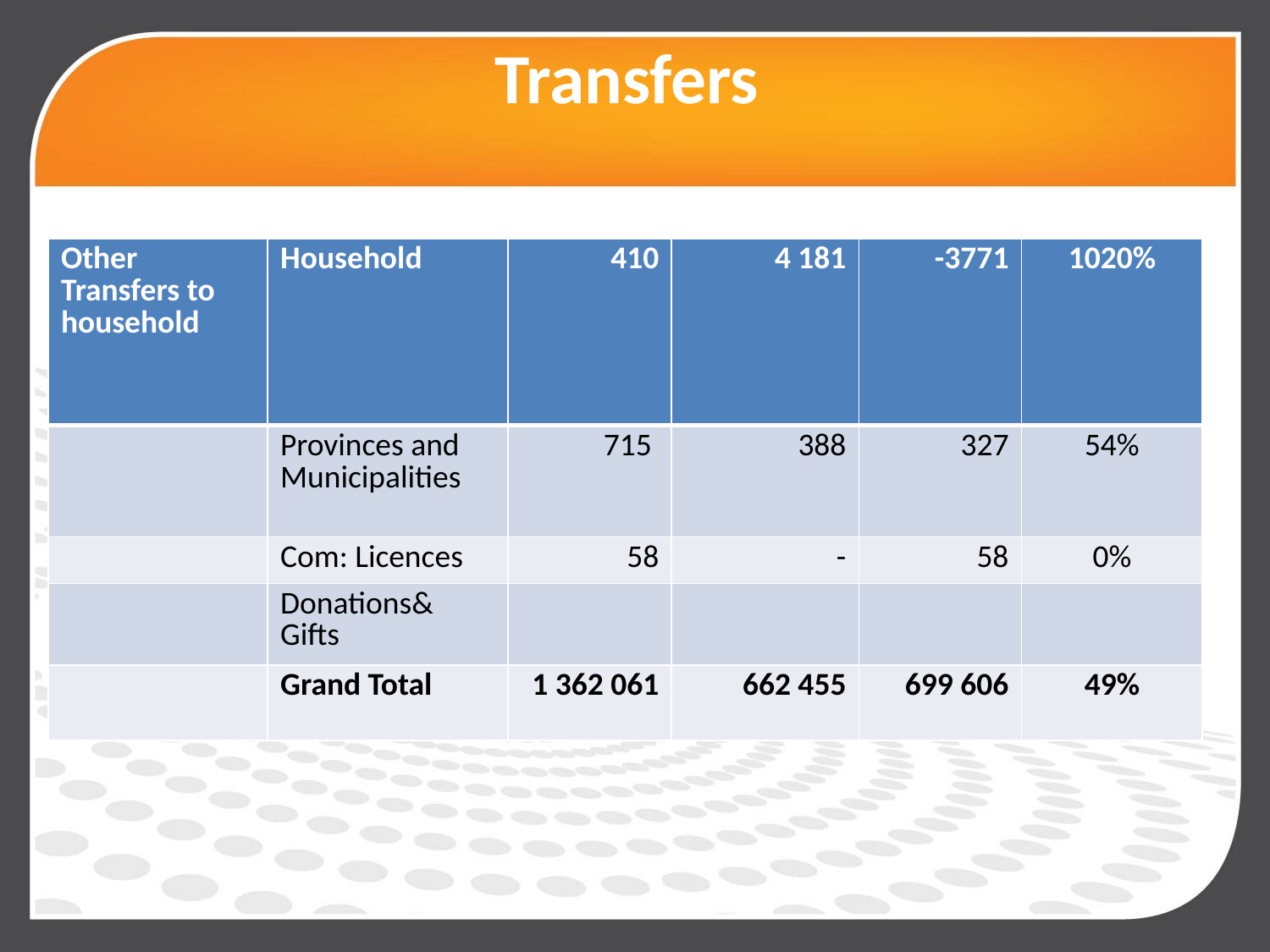

# Transfers
| Other Transfers to household | Household | 410 | 4 181 | -3771 | 1020% |
| --- | --- | --- | --- | --- | --- |
|  | Provinces and Municipalities | 715 | 388 | 327 | 54% |
|  | Com: Licences | 58 | - | 58 | 0% |
|  | Donations& Gifts |  |  |  |  |
|  | Grand Total | 1 362 061 | 662 455 | 699 606 | 49% |